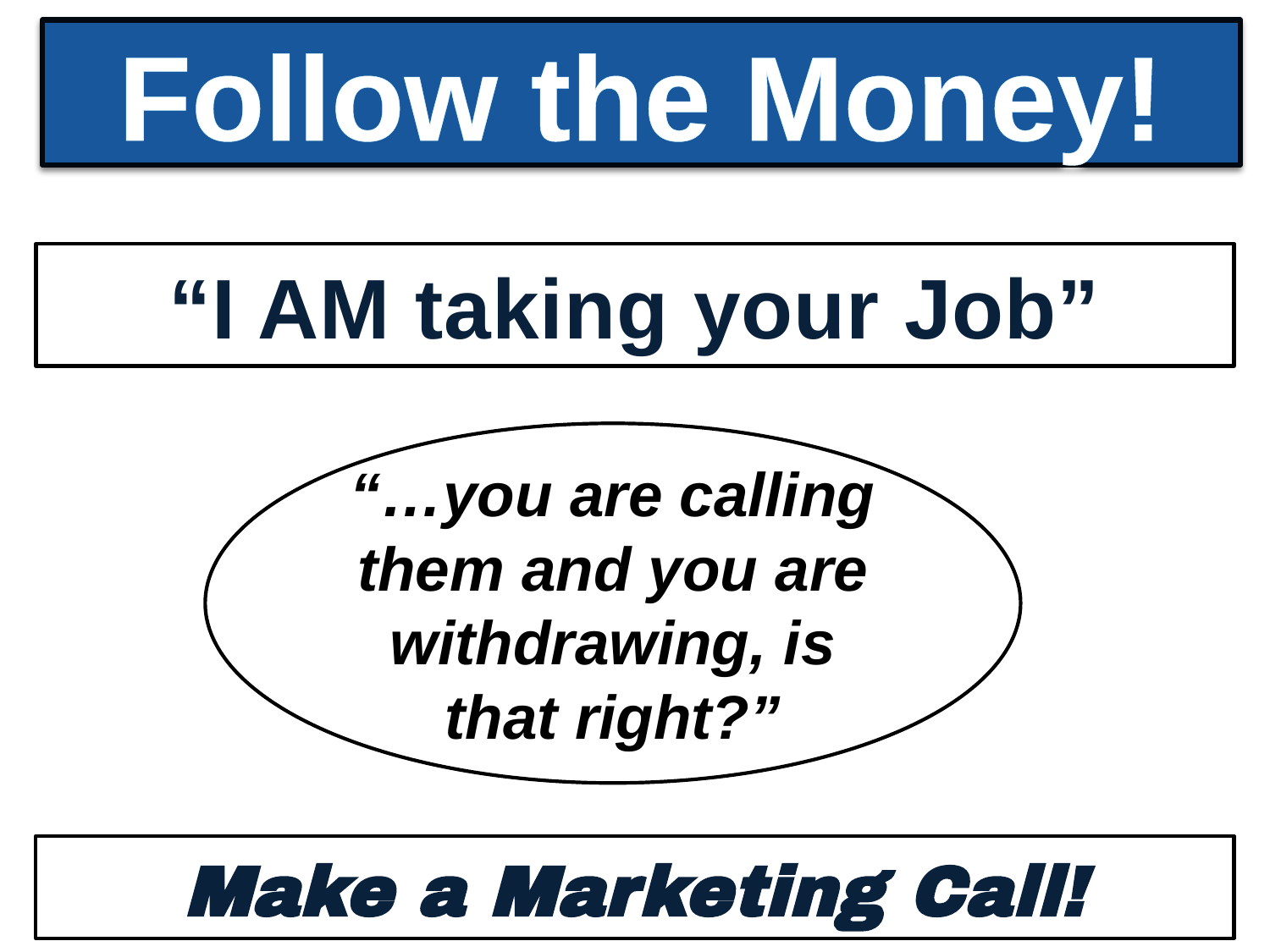

Follow the Money!
# “I AM taking your Job”
“…you are calling them and you are withdrawing, is that right?”
Make a Marketing Call!